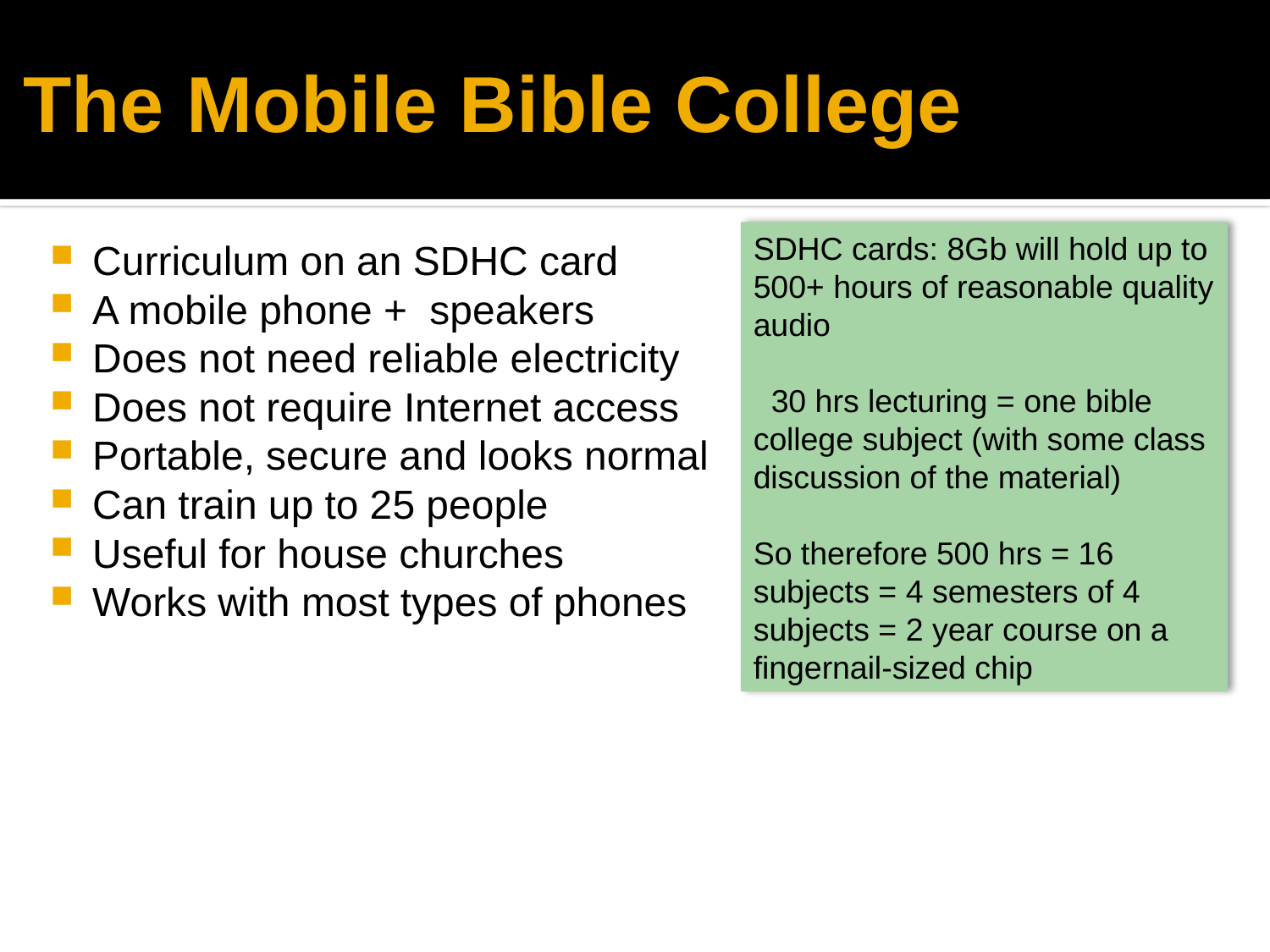

# The Mobile Bible College
SDHC cards: 8Gb will hold up to 500+ hours of reasonable quality audio
  30 hrs lecturing = one bible college subject (with some class discussion of the material)
So therefore 500 hrs = 16 subjects = 4 semesters of 4 subjects = 2 year course on a  fingernail-sized chip
Curriculum on an SDHC card
A mobile phone +  speakers
Does not need reliable electricity
Does not require Internet access
Portable, secure and looks normal
Can train up to 25 people
Useful for house churches
Works with most types of phones